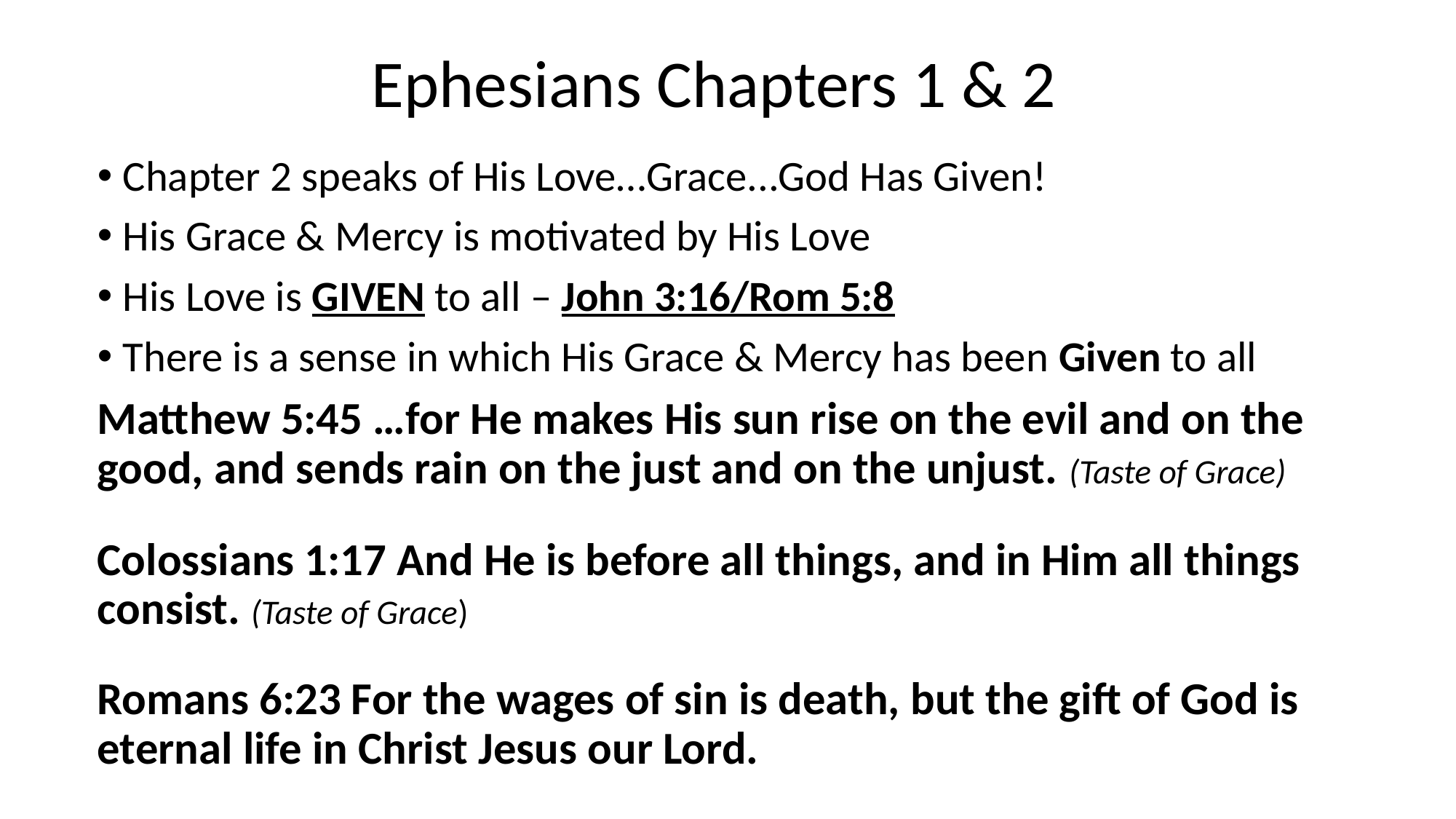

# Ephesians Chapters 1 & 2
Chapter 2 speaks of His Love…Grace...God Has Given!
His Grace & Mercy is motivated by His Love
His Love is GIVEN to all – John 3:16/Rom 5:8
There is a sense in which His Grace & Mercy has been Given to all
Matthew 5:45 …for He makes His sun rise on the evil and on the good, and sends rain on the just and on the unjust. (Taste of Grace)

Colossians 1:17 And He is before all things, and in Him all things consist. (Taste of Grace)

Romans 6:23 For the wages of sin is death, but the gift of God is eternal life in Christ Jesus our Lord.